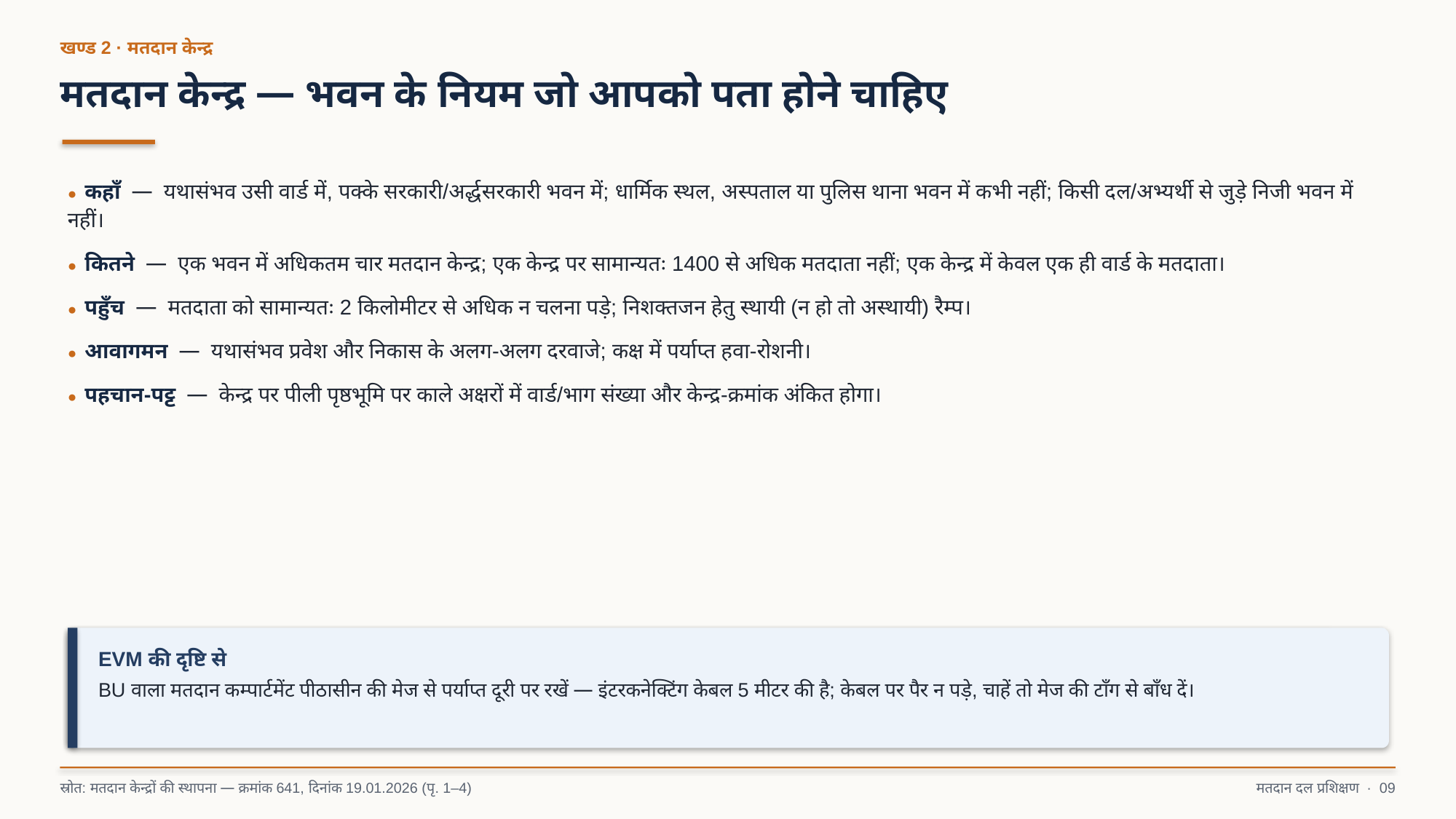

खण्ड 2 · मतदान केन्द्र
मतदान केन्द्र — भवन के नियम जो आपको पता होने चाहिए

●  कहाँ  —  यथासंभव उसी वार्ड में, पक्के सरकारी/अर्द्धसरकारी भवन में; धार्मिक स्थल, अस्पताल या पुलिस थाना भवन में कभी नहीं; किसी दल/अभ्यर्थी से जुड़े निजी भवन में नहीं।
●  कितने  —  एक भवन में अधिकतम चार मतदान केन्द्र; एक केन्द्र पर सामान्यतः 1400 से अधिक मतदाता नहीं; एक केन्द्र में केवल एक ही वार्ड के मतदाता।
●  पहुँच  —  मतदाता को सामान्यतः 2 किलोमीटर से अधिक न चलना पड़े; निशक्तजन हेतु स्थायी (न हो तो अस्थायी) रैम्प।
●  आवागमन  —  यथासंभव प्रवेश और निकास के अलग-अलग दरवाजे; कक्ष में पर्याप्त हवा-रोशनी।
●  पहचान-पट्ट  —  केन्द्र पर पीली पृष्ठभूमि पर काले अक्षरों में वार्ड/भाग संख्या और केन्द्र-क्रमांक अंकित होगा।

EVM की दृष्टि से
BU वाला मतदान कम्पार्टमेंट पीठासीन की मेज से पर्याप्त दूरी पर रखें — इंटरकनेक्टिंग केबल 5 मीटर की है; केबल पर पैर न पड़े, चाहें तो मेज की टाँग से बाँध दें।

स्रोत: मतदान केन्द्रों की स्थापना — क्रमांक 641, दिनांक 19.01.2026 (पृ. 1–4)
मतदान दल प्रशिक्षण  ·  09